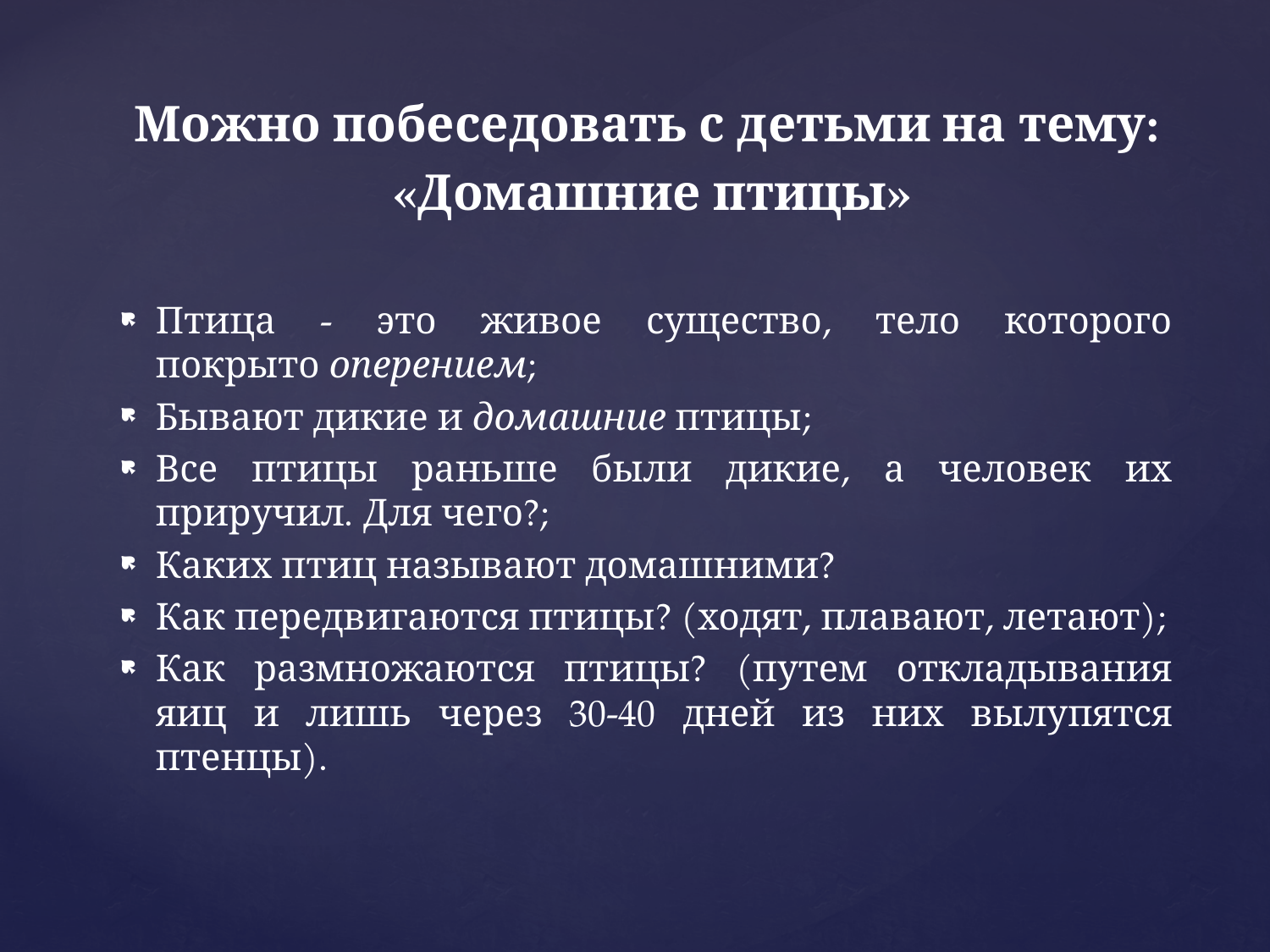

Можно побеседовать с детьми на тему:
 «Домашние птицы»

Птица - это живое существо, тело которого покрыто оперением;
Бывают дикие и домашние птицы;
Все птицы раньше были дикие, а человек их приручил. Для чего?;
Каких птиц называют домашними?
Как передвигаются птицы? (ходят, плавают, летают);
Как размножаются птицы? (путем откладывания яиц и лишь через 30-40 дней из них вылупятся птенцы).